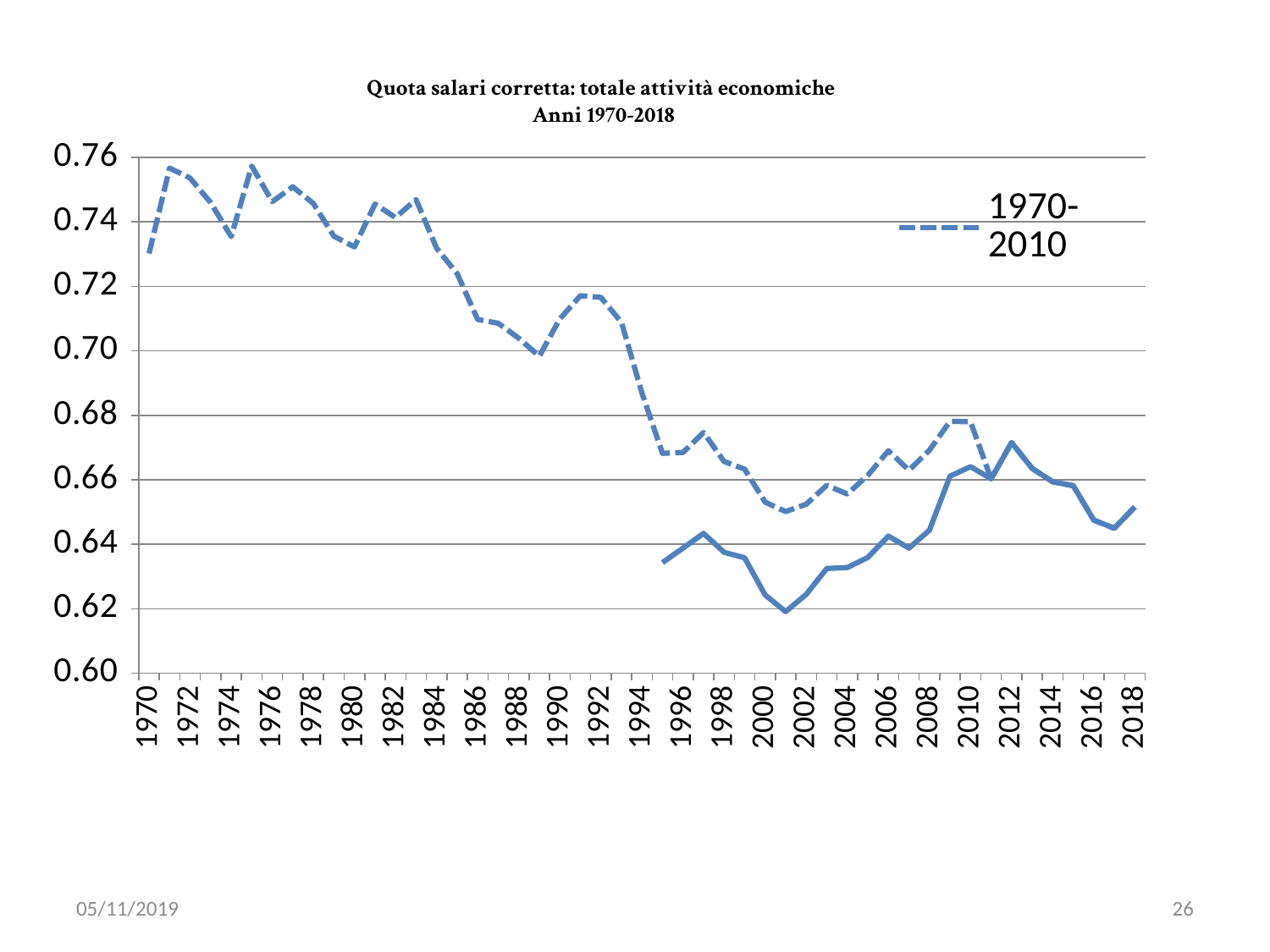

Quota salari corretta: totale attività economiche
 Anni 1970-2018

### Chart

| Category | 1970-2010 | 1995-2018 |
|---|---|---|
| 1970 | 0.73019826117265 | None |
| 1971 | 0.756701145007812 | None |
| 1972 | 0.753585377330011 | None |
| 1973 | 0.74599984695808 | None |
| 1974 | 0.735432835741222 | None |
| 1975 | 0.757341334820317 | None |
| 1976 | 0.746282871372796 | None |
| 1977 | 0.750892213835021 | None |
| 1978 | 0.745733781879614 | None |
| 1979 | 0.735556369137276 | None |
| 1980 | 0.732238268222873 | None |
| 1981 | 0.745530645121388 | None |
| 1982 | 0.741367431418455 | None |
| 1983 | 0.746935464270626 | None |
| 1984 | 0.731859298743932 | None |
| 1985 | 0.723967183076972 | None |
| 1986 | 0.709748653406035 | None |
| 1987 | 0.708549471146812 | None |
| 1988 | 0.70394032072329 | None |
| 1989 | 0.698305889536356 | None |
| 1990 | 0.709915858436328 | None |
| 1991 | 0.717092096666644 | None |
| 1992 | 0.716580039186973 | None |
| 1993 | 0.7088569761683 | None |
| 1994 | 0.68693618375344 | None |
| 1995 | 0.668223385940816 | 0.634305984678077 |
| 1996 | 0.668490981575134 | 0.638792100735188 |
| 1997 | 0.674669753982626 | 0.643348433630099 |
| 1998 | 0.665680590727223 | 0.637490272075323 |
| 1999 | 0.663292054314112 | 0.63578880054417 |
| 2000 | 0.653060570579379 | 0.624256471690244 |
| 2001 | 0.650124329126923 | 0.619096144315 |
| 2002 | 0.652421127536489 | 0.624457692095802 |
| 2003 | 0.658259410967733 | 0.632464267657626 |
| 2004 | 0.655583410823615 | 0.632768641229048 |
| 2005 | 0.661391723559 | 0.635905906403201 |
| 2006 | 0.6690207727288 | 0.642537397712034 |
| 2007 | 0.66294634550541 | 0.638794721911239 |
| 2008 | 0.669197386817154 | 0.644358420741468 |
| 2009 | 0.678138638129665 | 0.661097763397959 |
| 2010 | 0.678017950364042 | 0.664062015774773 |
| 2011 | 0.660300671382245 | 0.660300671382245 |
| 2012 | 0.671531200900634 | 0.671531200900634 |
| 2013 | 0.663516671191855 | 0.663516671191855 |
| 2014 | 0.659366687614159 | 0.659366687614159 |
| 2015 | 0.658154491823044 | 0.658154491823044 |
| 2016 | 0.647475987156662 | 0.647475987156662 |
| 2017 | 0.644944425818802 | 0.644944425818802 |
| 2018 | 0.651567302751568 | 0.651567302751568 |
05/11/2019

26